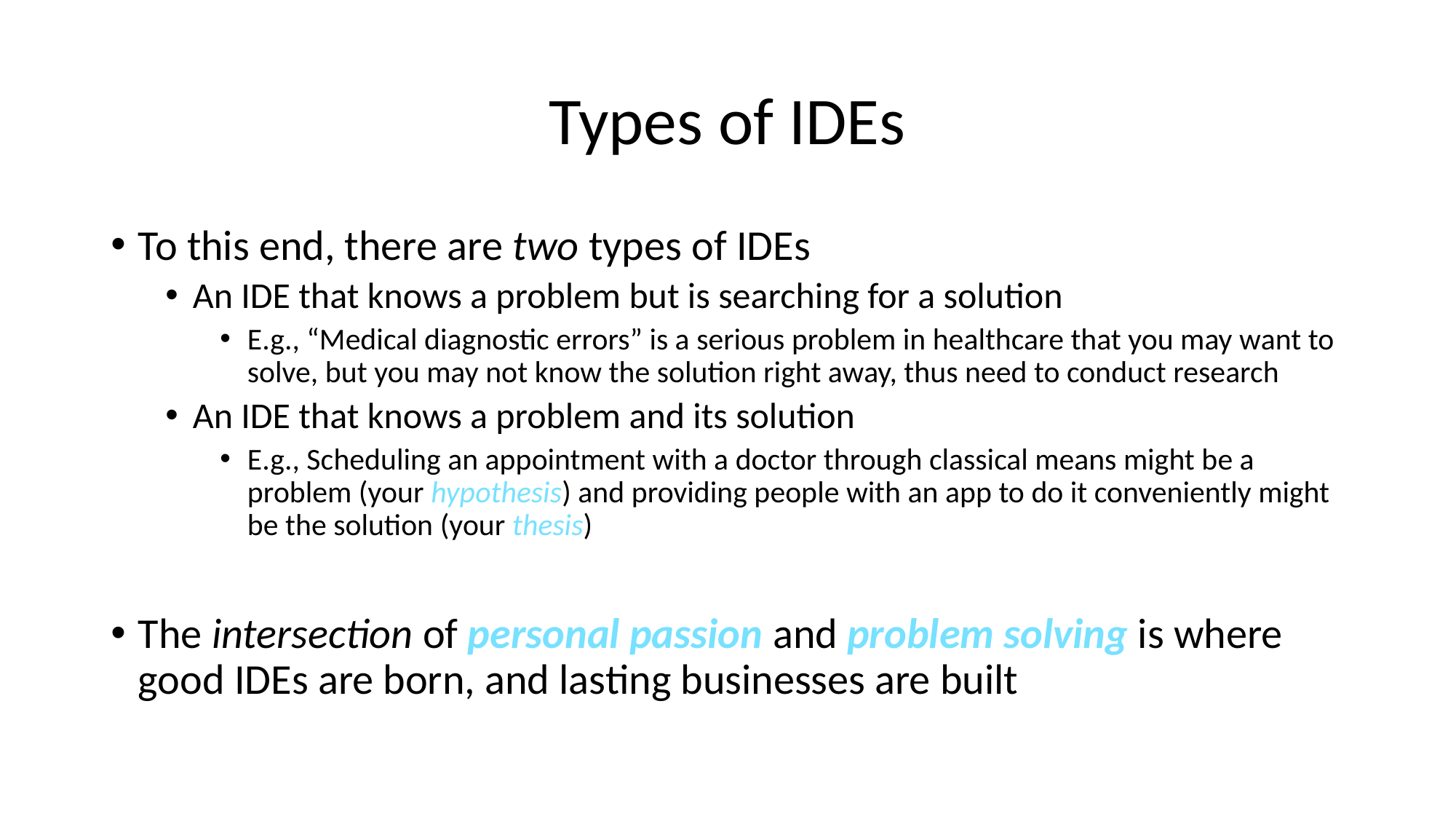

# Types of IDEs
To this end, there are two types of IDEs
An IDE that knows a problem but is searching for a solution
E.g., “Medical diagnostic errors” is a serious problem in healthcare that you may want to solve, but you may not know the solution right away, thus need to conduct research
An IDE that knows a problem and its solution
E.g., Scheduling an appointment with a doctor through classical means might be a problem (your hypothesis) and providing people with an app to do it conveniently might be the solution (your thesis)

The intersection of personal passion and problem solving is where good IDEs are born, and lasting businesses are built